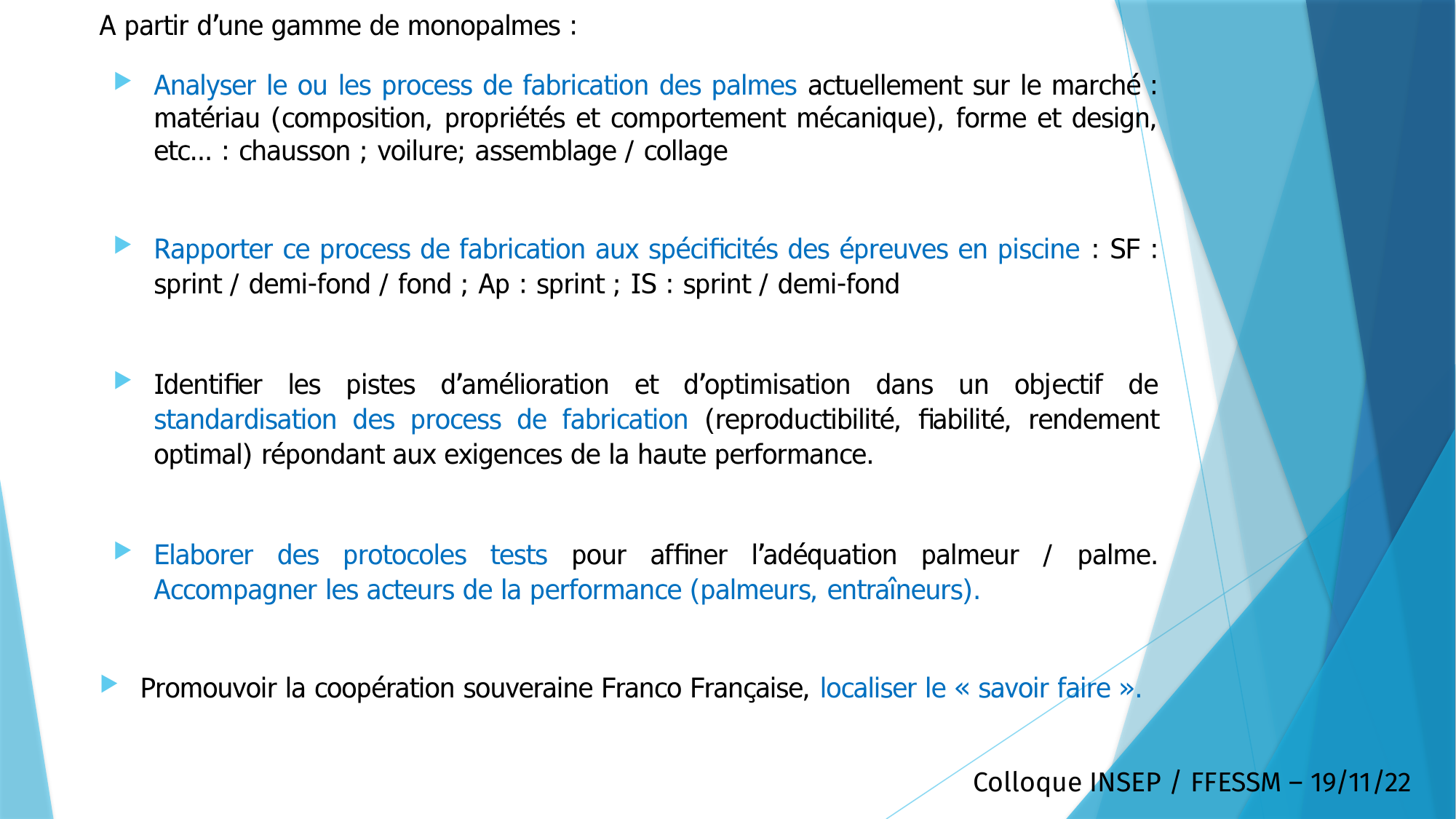

A partir d’une gamme de monopalmes :
Analyser le ou les process de fabrication des palmes actuellement sur le marché : matériau (composition, propriétés et comportement mécanique), forme et design, etc… : chausson ; voilure; assemblage / collage

Rapporter ce process de fabrication aux spécificités des épreuves en piscine : SF : sprint / demi-fond / fond ; Ap : sprint ; IS : sprint / demi-fond

Identifier les pistes d’amélioration et d’optimisation dans un objectif de standardisation des process de fabrication (reproductibilité, fiabilité, rendement optimal) répondant aux exigences de la haute performance.

Elaborer des protocoles tests pour affiner l’adéquation palmeur / palme. Accompagner les acteurs de la performance (palmeurs, entraîneurs).

Promouvoir la coopération souveraine Franco Française, localiser le « savoir faire ».

Colloque INSEP / FFESSM – 19/11/22